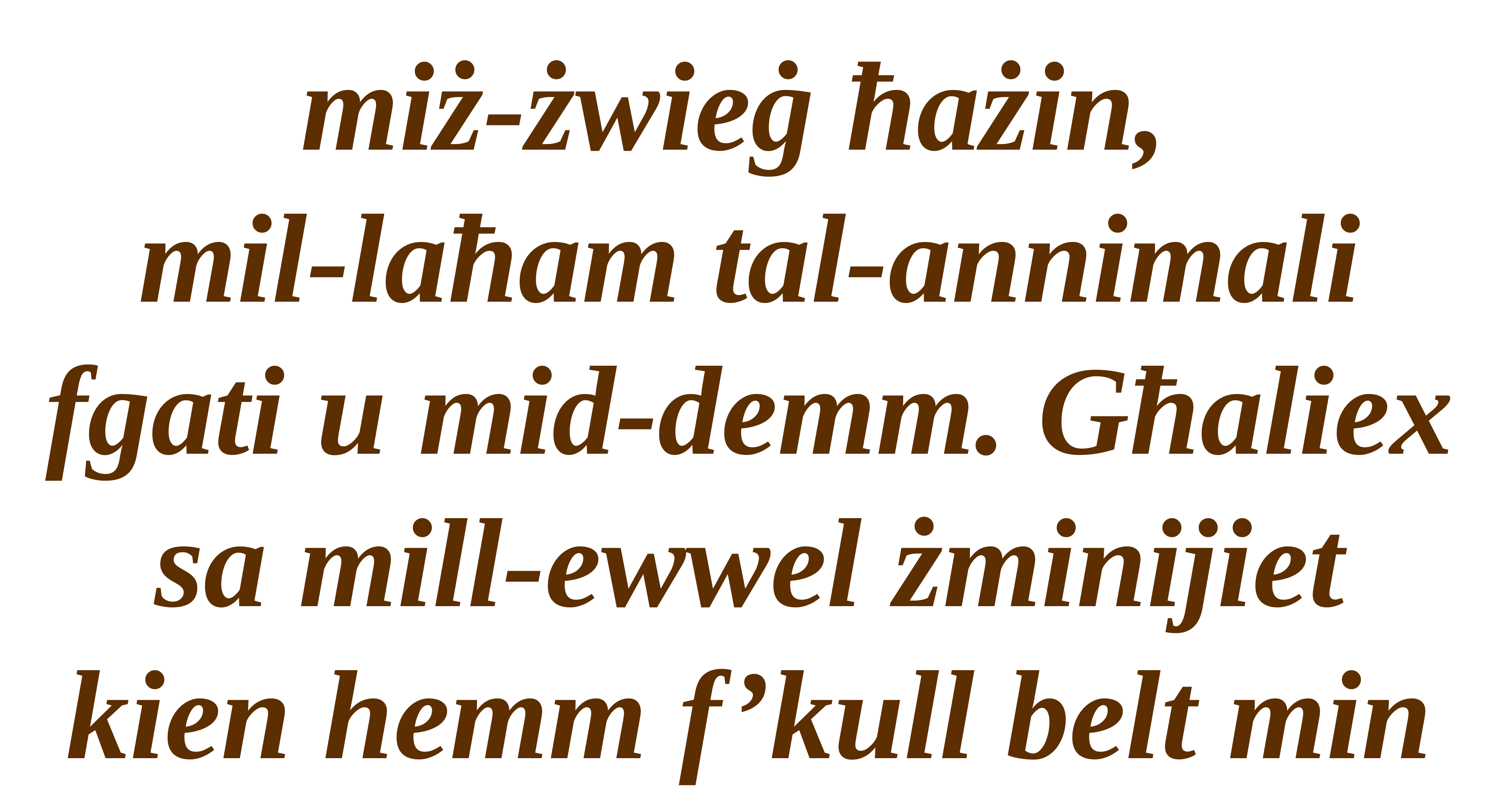

miż-żwieġ ħażin,
mil-laħam tal-annimali fgati u mid-demm. Għaliex sa mill-ewwel żminijiet kien hemm f’kull belt min